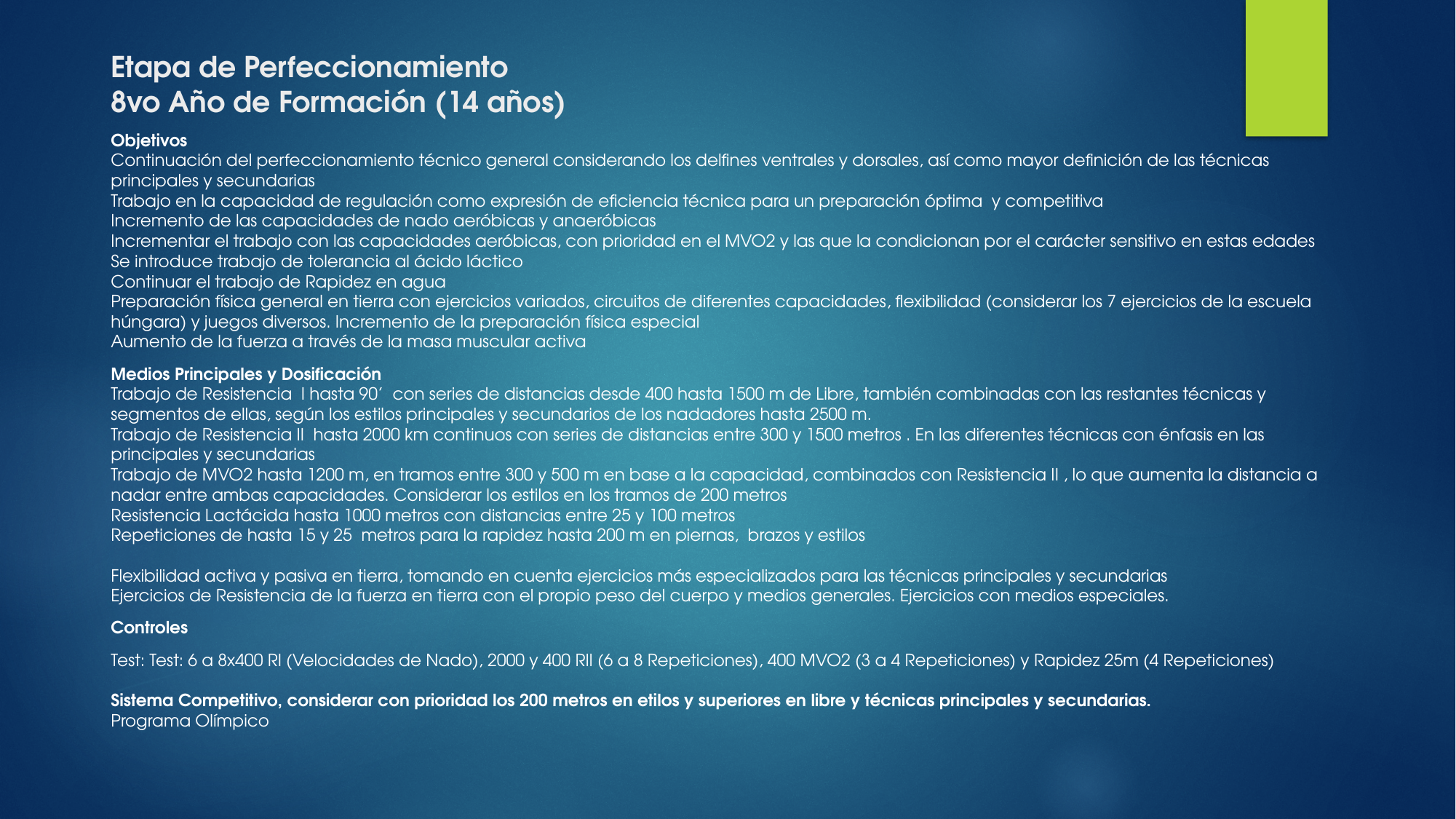

# Etapa de Perfeccionamiento 8vo Año de Formación (14 años)
Objetivos
Continuación del perfeccionamiento técnico general considerando los delfines ventrales y dorsales, así como mayor definición de las técnicas principales y secundarias
Trabajo en la capacidad de regulación como expresión de eficiencia técnica para un preparación óptima  y competitiva
Incremento de las capacidades de nado aeróbicas y anaeróbicas
Incrementar el trabajo con las capacidades aeróbicas, con prioridad en el MVO2 y las que la condicionan por el carácter sensitivo en estas edades
Se introduce trabajo de tolerancia al ácido láctico
Continuar el trabajo de Rapidez en agua
Preparación física general en tierra con ejercicios variados, circuitos de diferentes capacidades, flexibilidad (considerar los 7 ejercicios de la escuela húngara) y juegos diversos. Incremento de la preparación física especial
Aumento de la fuerza a través de la masa muscular activa
Medios Principales y Dosificación
Trabajo de Resistencia  I hasta 90’  con series de distancias desde 400 hasta 1500 m de Libre, también combinadas con las restantes técnicas y segmentos de ellas, según los estilos principales y secundarios de los nadadores hasta 2500 m.
Trabajo de Resistencia II  hasta 2000 km continuos con series de distancias entre 300 y 1500 metros . En las diferentes técnicas con énfasis en las principales y secundarias
Trabajo de MVO2 hasta 1200 m, en tramos entre 300 y 500 m en base a la capacidad, combinados con Resistencia II , lo que aumenta la distancia a nadar entre ambas capacidades. Considerar los estilos en los tramos de 200 metros
Resistencia Lactácida hasta 1000 metros con distancias entre 25 y 100 metros
Repeticiones de hasta 15 y 25  metros para la rapidez hasta 200 m en piernas,  brazos y estilos

Flexibilidad activa y pasiva en tierra, tomando en cuenta ejercicios más especializados para las técnicas principales y secundarias
Ejercicios de Resistencia de la fuerza en tierra con el propio peso del cuerpo y medios generales. Ejercicios con medios especiales.
Controles
Test: Test: 6 a 8x400 RI (Velocidades de Nado), 2000 y 400 RII (6 a 8 Repeticiones), 400 MVO2 (3 a 4 Repeticiones) y Rapidez 25m (4 Repeticiones)

Sistema Competitivo, considerar con prioridad los 200 metros en etilos y superiores en libre y técnicas principales y secundarias.
Programa Olímpico